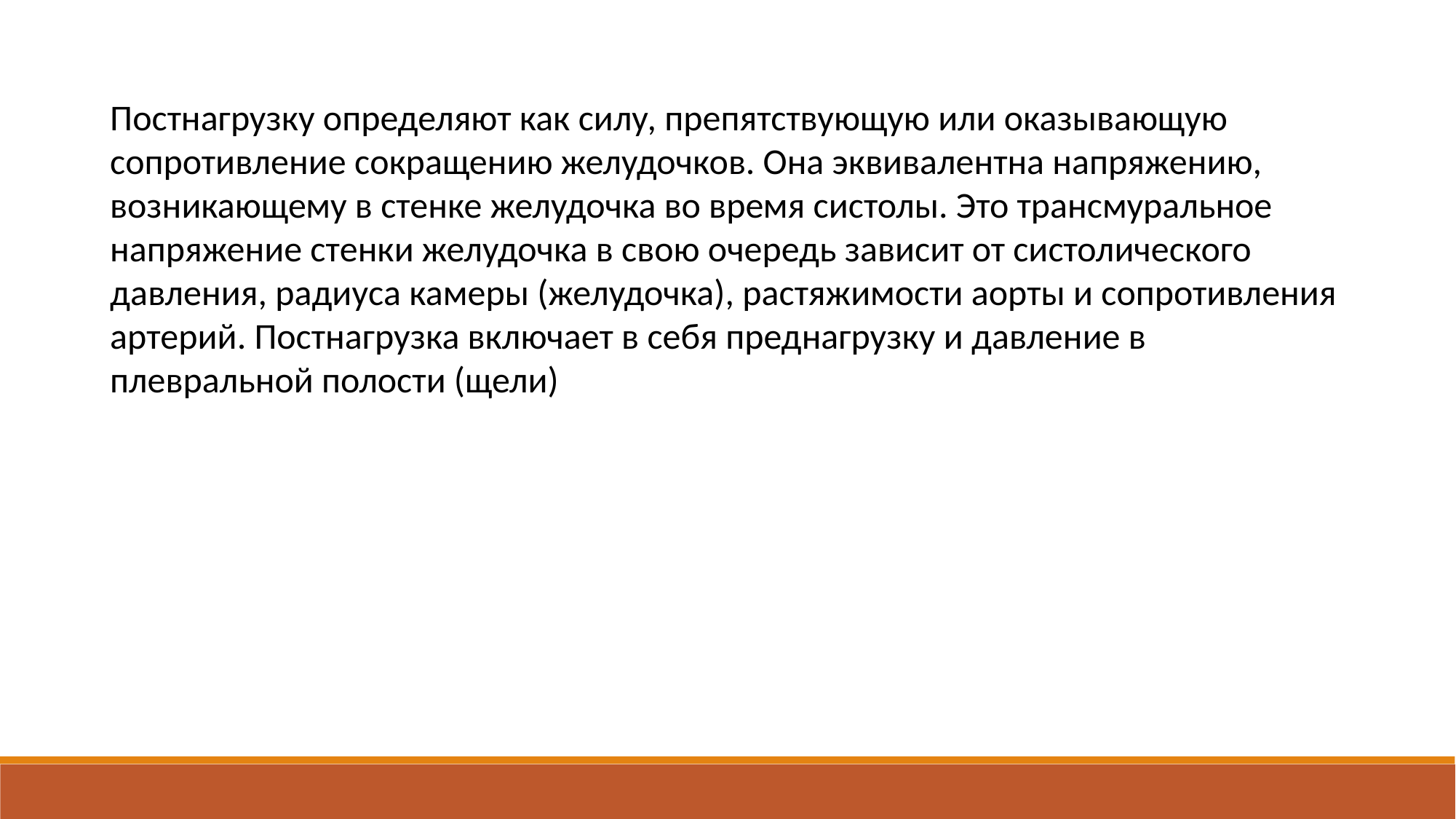

Постнагрузку определяют как силу, препятствующую или оказывающую сопротивление сокращению желудочков. Она эквивалентна напряжению, возникающему в стенке желудочка во время систолы. Это трансмуральное напряжение стенки желудочка в свою очередь зависит от систолического давления, радиуса камеры (желудочка), растяжимости аорты и сопротивления артерий. Постнагрузка включает в себя преднагрузку и давление в плевральной полости (щели)